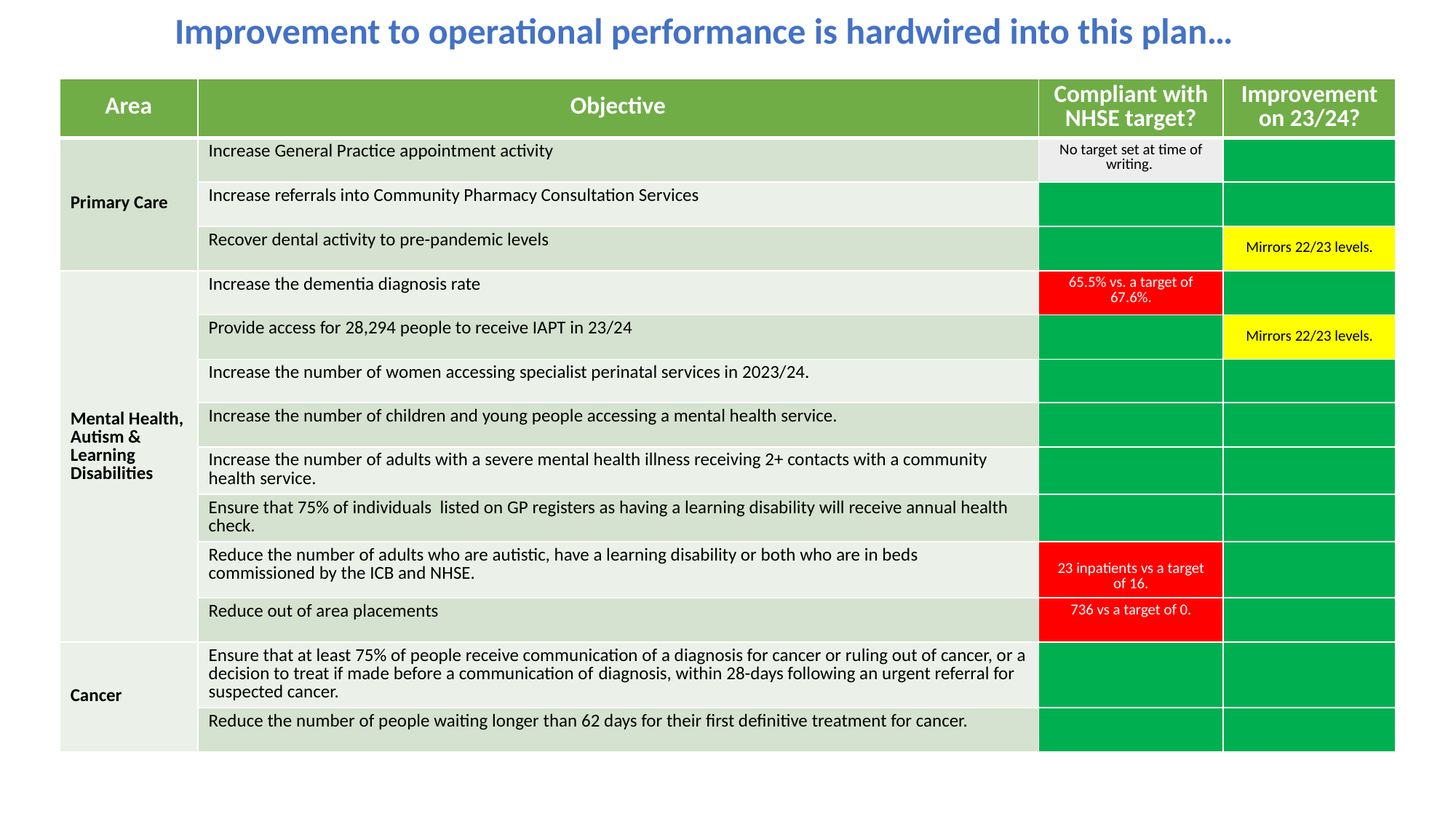

Improvement to operational performance is hardwired into this plan…
| Area | Objective | Compliant with NHSE target? | Improvement on 23/24? |
| --- | --- | --- | --- |
| Primary Care | Increase General Practice appointment activity | No target set at time of writing. |  |
|  | Increase referrals into Community Pharmacy Consultation Services |  |  |
|  | Recover dental activity to pre-pandemic levels |  | Mirrors 22/23 levels. |
| Mental Health, Autism & Learning Disabilities | Increase the dementia diagnosis rate | 65.5% vs. a target of 67.6%. |  |
|  | Provide access for 28,294 people to receive IAPT in 23/24 |  | Mirrors 22/23 levels. |
|  | Increase the number of women accessing specialist perinatal services in 2023/24. |  |  |
|  | Increase the number of children and young people accessing a mental health service. |  |  |
|  | Increase the number of adults with a severe mental health illness receiving 2+ contacts with a community health service. |  |  |
|  | Ensure that 75% of individuals listed on GP registers as having a learning disability will receive annual health check. |  |  |
|  | Reduce the number of adults who are autistic, have a learning disability or both who are in beds commissioned by the ICB and NHSE. | 23 inpatients vs a target of 16. |  |
|  | Reduce out of area placements | 736 vs a target of 0. |  |
| Cancer | Ensure that at least 75% of people receive communication of a diagnosis for cancer or ruling out of cancer, or a decision to treat if made before a communication of diagnosis, within 28-days following an urgent referral for suspected cancer. |  |  |
|  | Reduce the number of people waiting longer than 62 days for their first definitive treatment for cancer. |  |  |